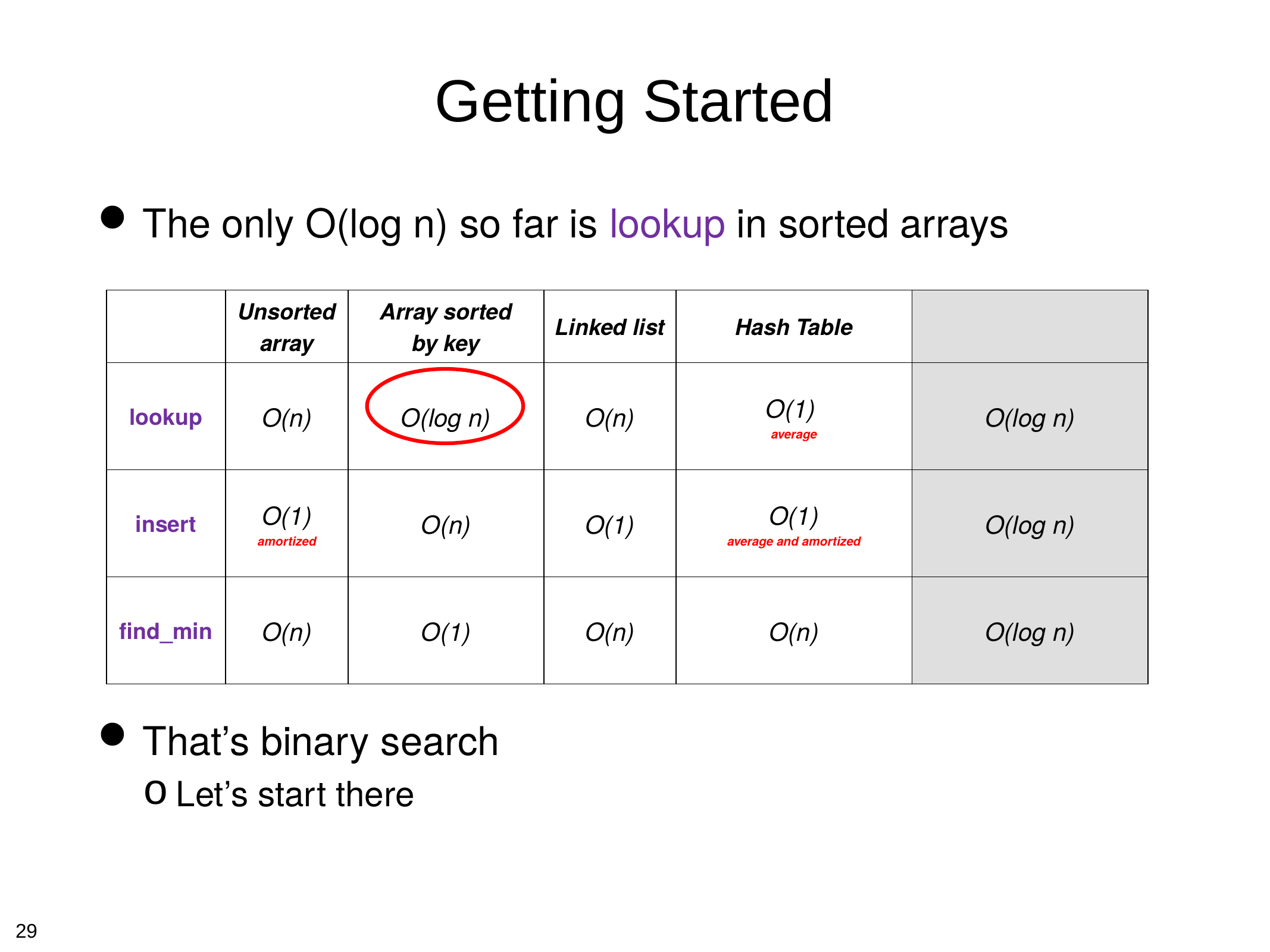

# Getting Started
The only O(log n) so far is lookup in sorted arrays

That’s binary search
Let’s start there
|  | Unsorted array | Array sorted by key | Linked list | Hash Table |  |
| --- | --- | --- | --- | --- | --- |
| lookup | O(n) | O(log n) | O(n) | O(1) average | O(log n) |
| insert | O(1) amortized | O(n) | O(1) | O(1) average and amortized | O(log n) |
| find\_min | O(n) | O(1) | O(n) | O(n) | O(log n) |

29